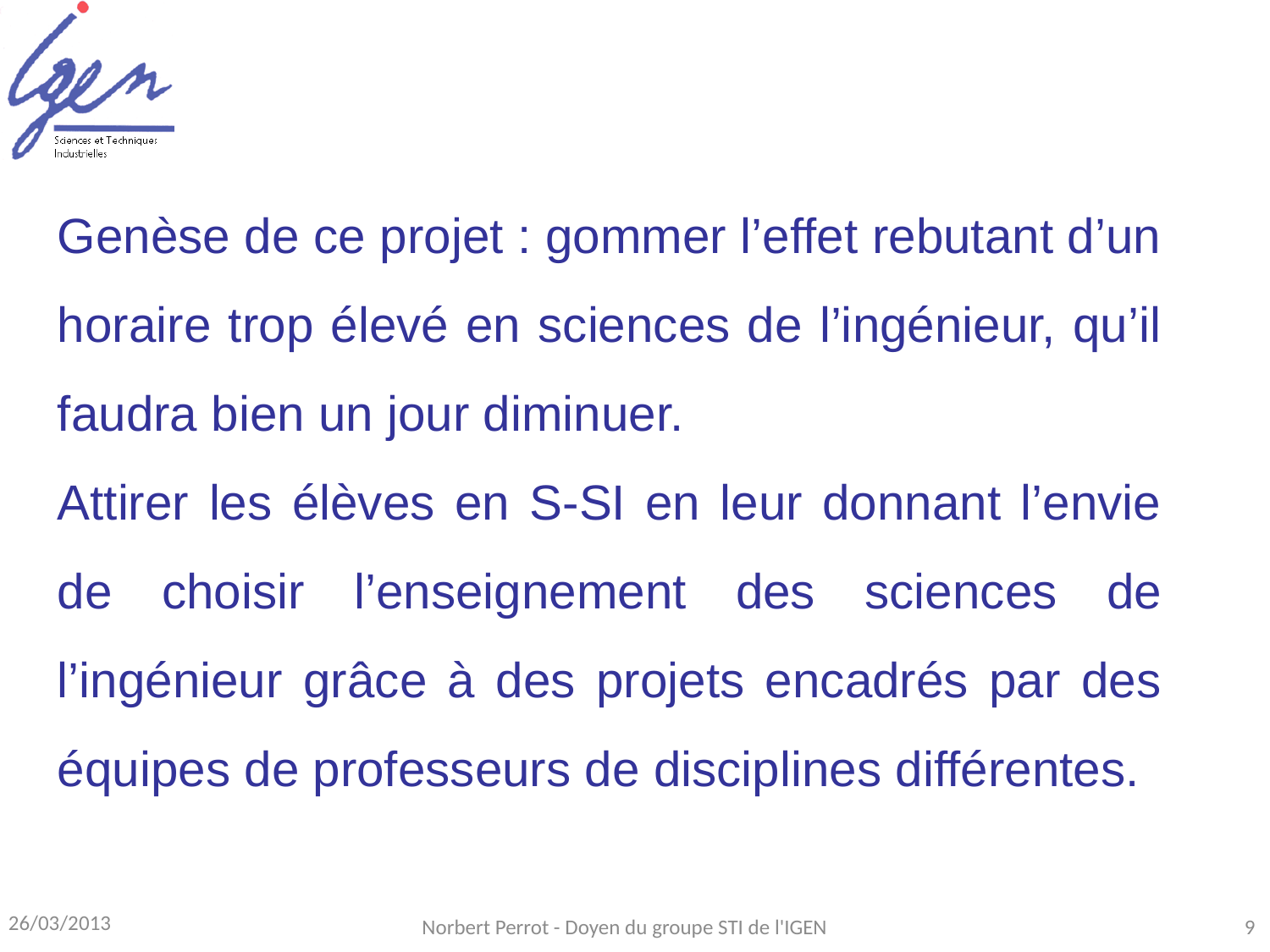

Genèse de ce projet : gommer l’effet rebutant d’un horaire trop élevé en sciences de l’ingénieur, qu’il faudra bien un jour diminuer.
Attirer les élèves en S-SI en leur donnant l’envie de choisir l’enseignement des sciences de l’ingénieur grâce à des projets encadrés par des équipes de professeurs de disciplines différentes.
26/03/2013
Norbert Perrot - Doyen du groupe STI de l'IGEN
9